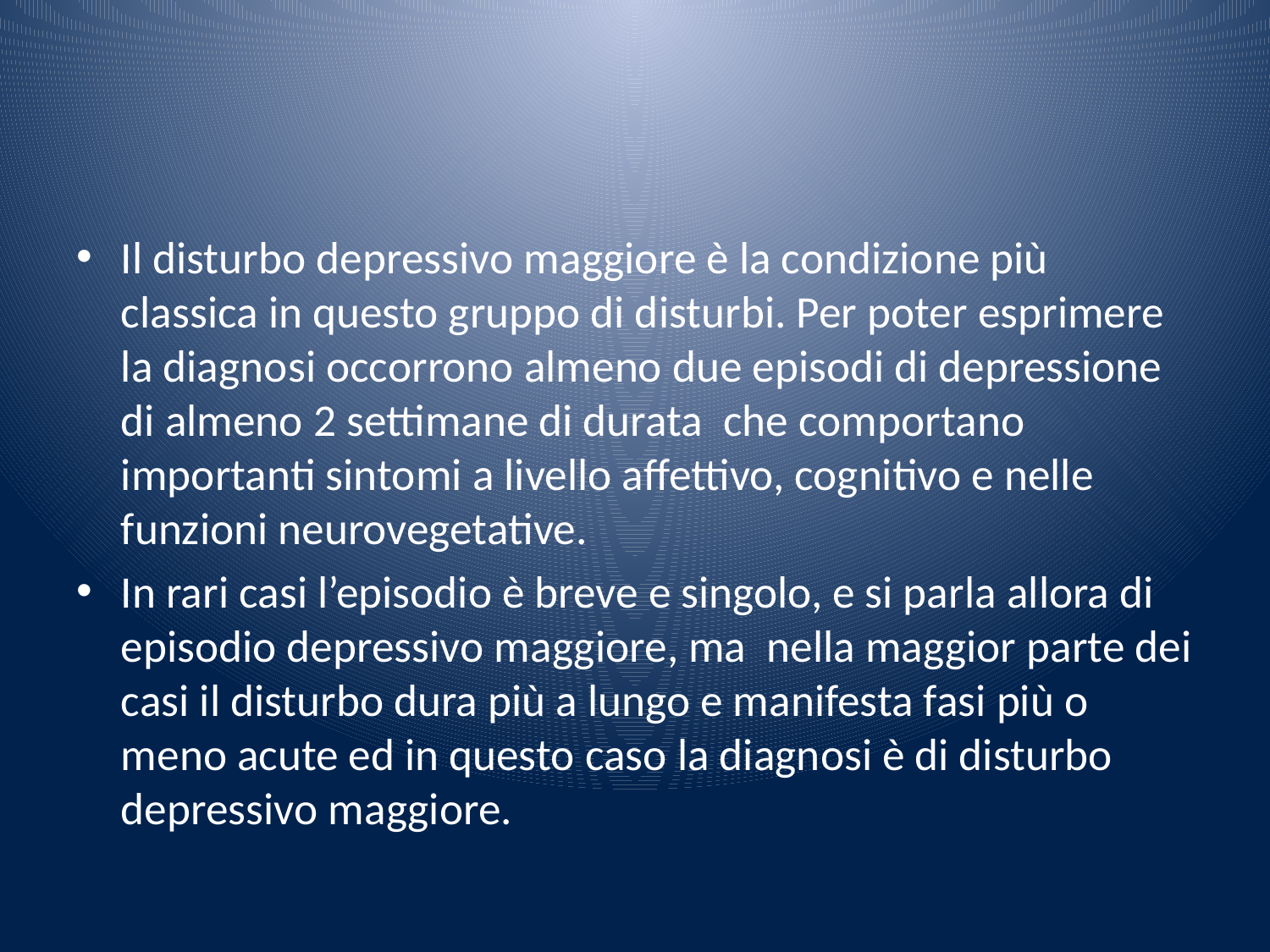

#
Il disturbo depressivo maggiore è la condizione più classica in questo gruppo di disturbi. Per poter esprimere la diagnosi occorrono almeno due episodi di depressione di almeno 2 settimane di durata  che comportano importanti sintomi a livello affettivo, cognitivo e nelle funzioni neurovegetative.
In rari casi l’episodio è breve e singolo, e si parla allora di episodio depressivo maggiore, ma  nella maggior parte dei casi il disturbo dura più a lungo e manifesta fasi più o meno acute ed in questo caso la diagnosi è di disturbo depressivo maggiore.